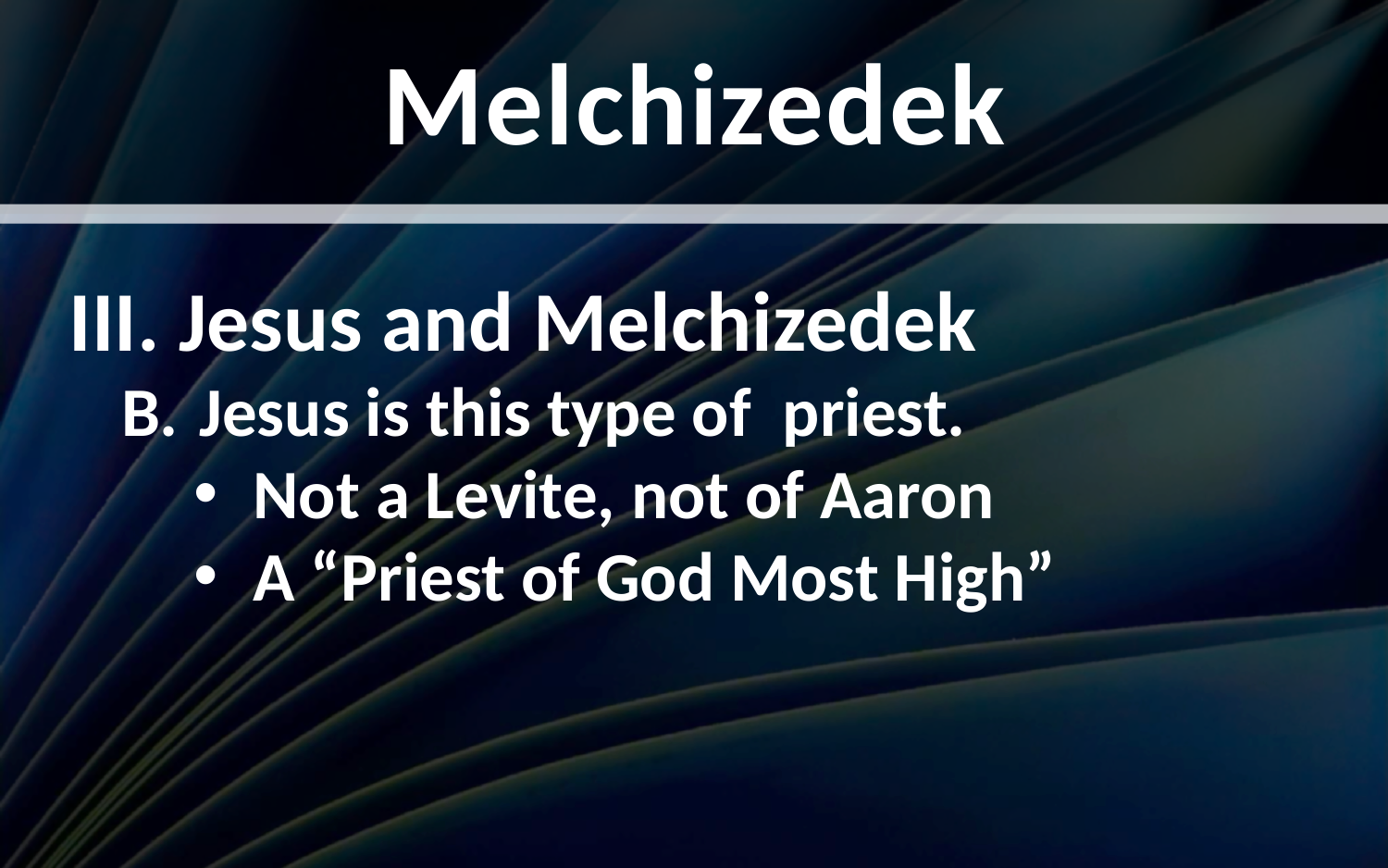

# Melchizedek
III. Jesus and Melchizedek
Jesus is this type of  priest.
Not a Levite, not of Aaron
A “Priest of God Most High”